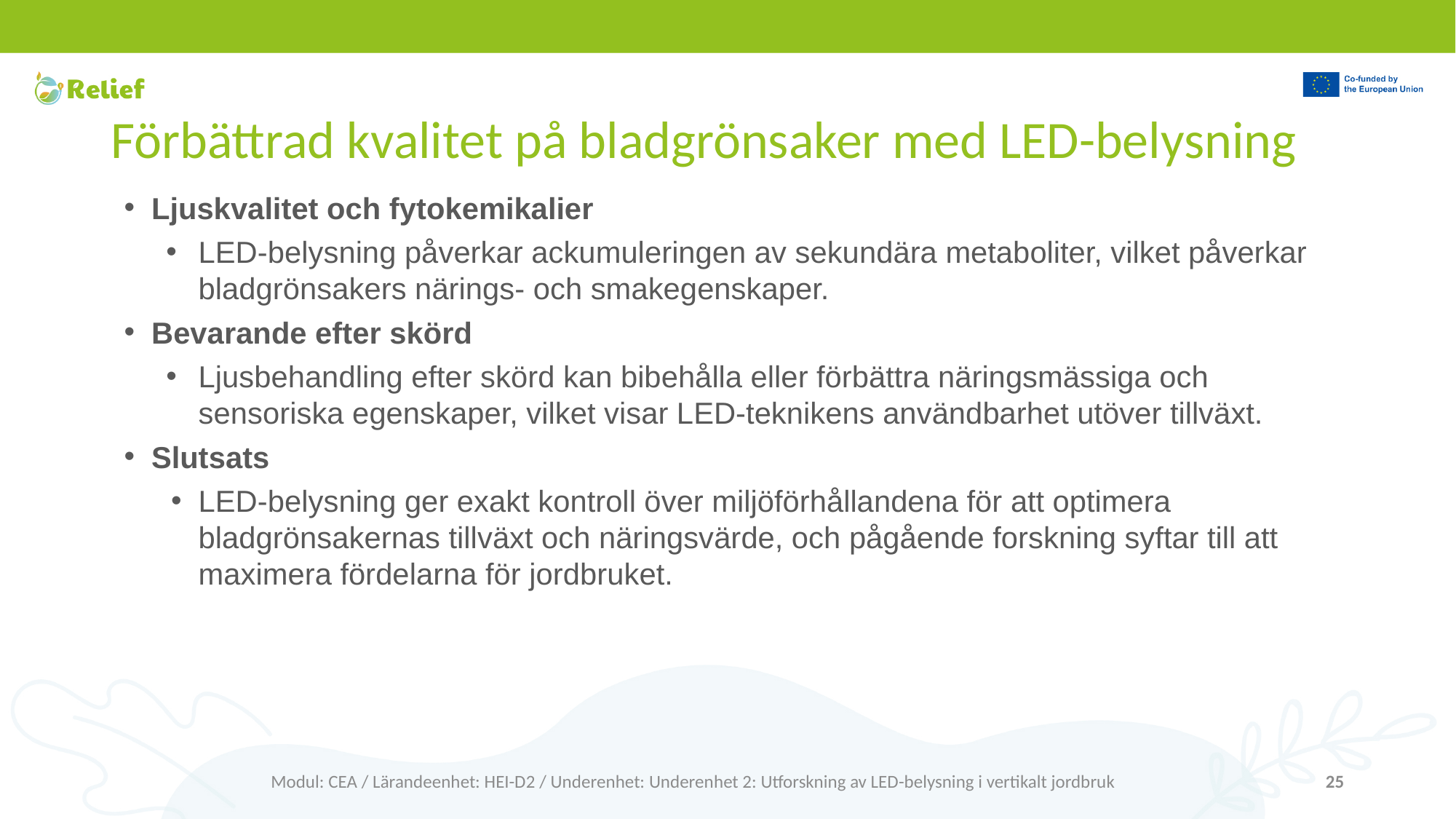

# Förbättrad kvalitet på bladgrönsaker med LED-belysning
Ljuskvalitet och fytokemikalier
LED-belysning påverkar ackumuleringen av sekundära metaboliter, vilket påverkar bladgrönsakers närings- och smakegenskaper.
Bevarande efter skörd
Ljusbehandling efter skörd kan bibehålla eller förbättra näringsmässiga och sensoriska egenskaper, vilket visar LED-teknikens användbarhet utöver tillväxt.
Slutsats
LED-belysning ger exakt kontroll över miljöförhållandena för att optimera bladgrönsakernas tillväxt och näringsvärde, och pågående forskning syftar till att maximera fördelarna för jordbruket.
Modul: CEA / Lärandeenhet: HEI-D2 / Underenhet: Underenhet 2: Utforskning av LED-belysning i vertikalt jordbruk
25